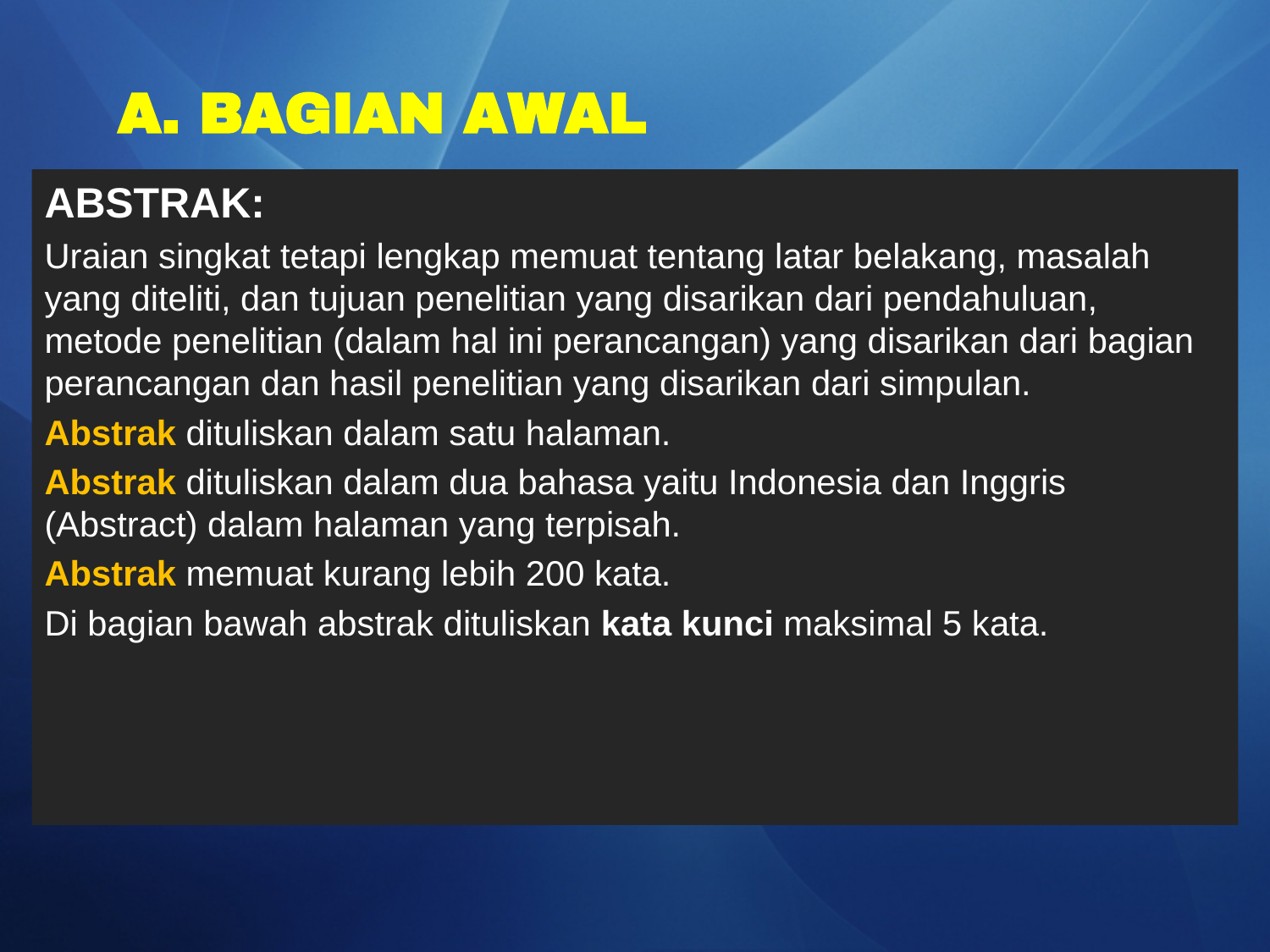

# A. BAGIAN AWAL
ABSTRAK:
Uraian singkat tetapi lengkap memuat tentang latar belakang, masalah yang diteliti, dan tujuan penelitian yang disarikan dari pendahuluan, metode penelitian (dalam hal ini perancangan) yang disarikan dari bagian perancangan dan hasil penelitian yang disarikan dari simpulan.
Abstrak dituliskan dalam satu halaman.
Abstrak dituliskan dalam dua bahasa yaitu Indonesia dan Inggris (Abstract) dalam halaman yang terpisah.
Abstrak memuat kurang lebih 200 kata.
Di bagian bawah abstrak dituliskan kata kunci maksimal 5 kata.